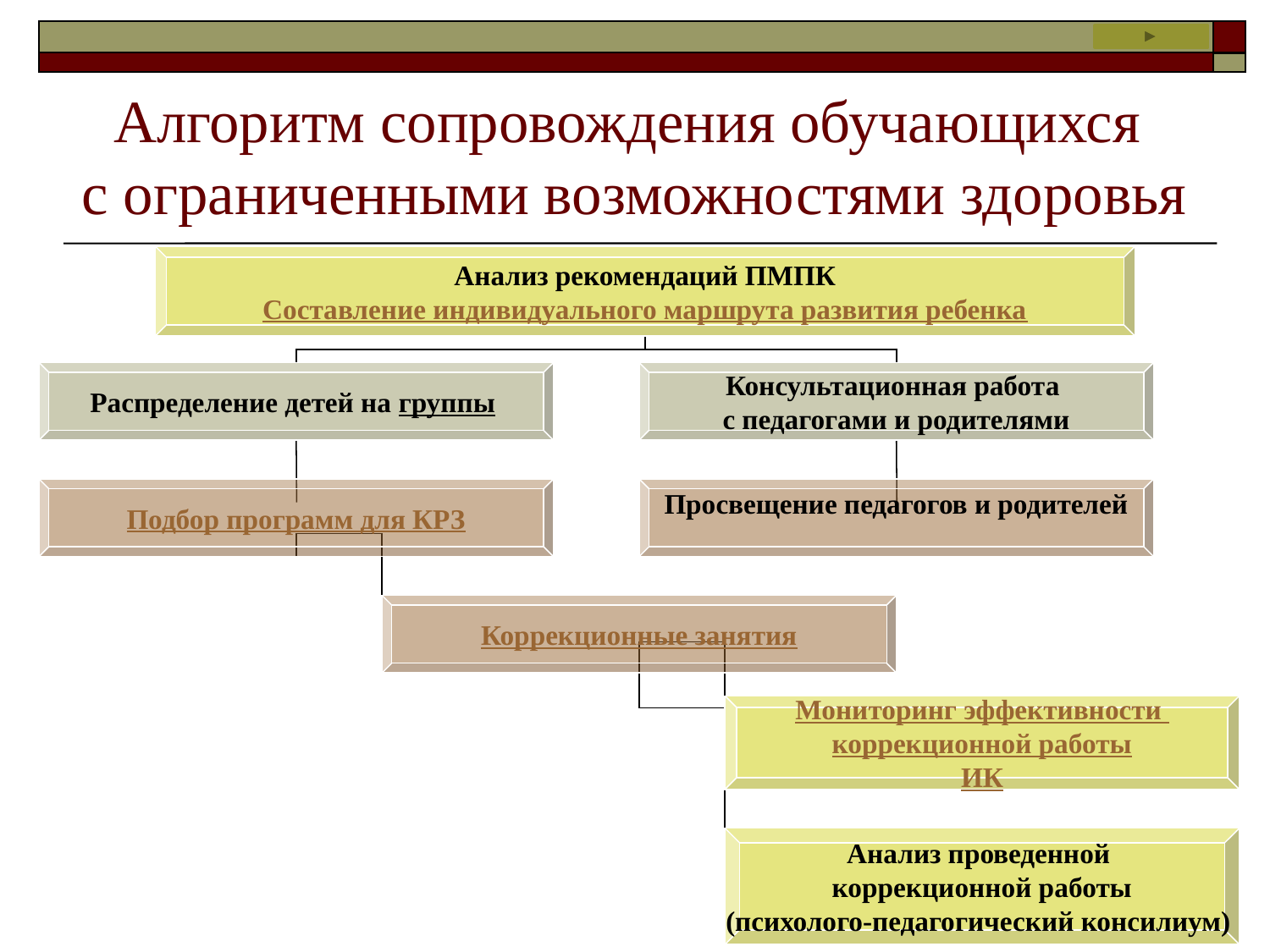

# Алгоритм сопровождения обучающихся с ограниченными возможностями здоровья
Анализ рекомендаций ПМПК
Составление индивидуального маршрута развития ребенка
Распределение детей на группы
Консультационная работа
с педагогами и родителями
Подбор программ для КРЗ
Просвещение педагогов и родителей

Коррекционные занятия

Мониторинг эффективности
коррекционной работы
ИК

Анализ проведенной
коррекционной работы
(психолого-педагогический консилиум)